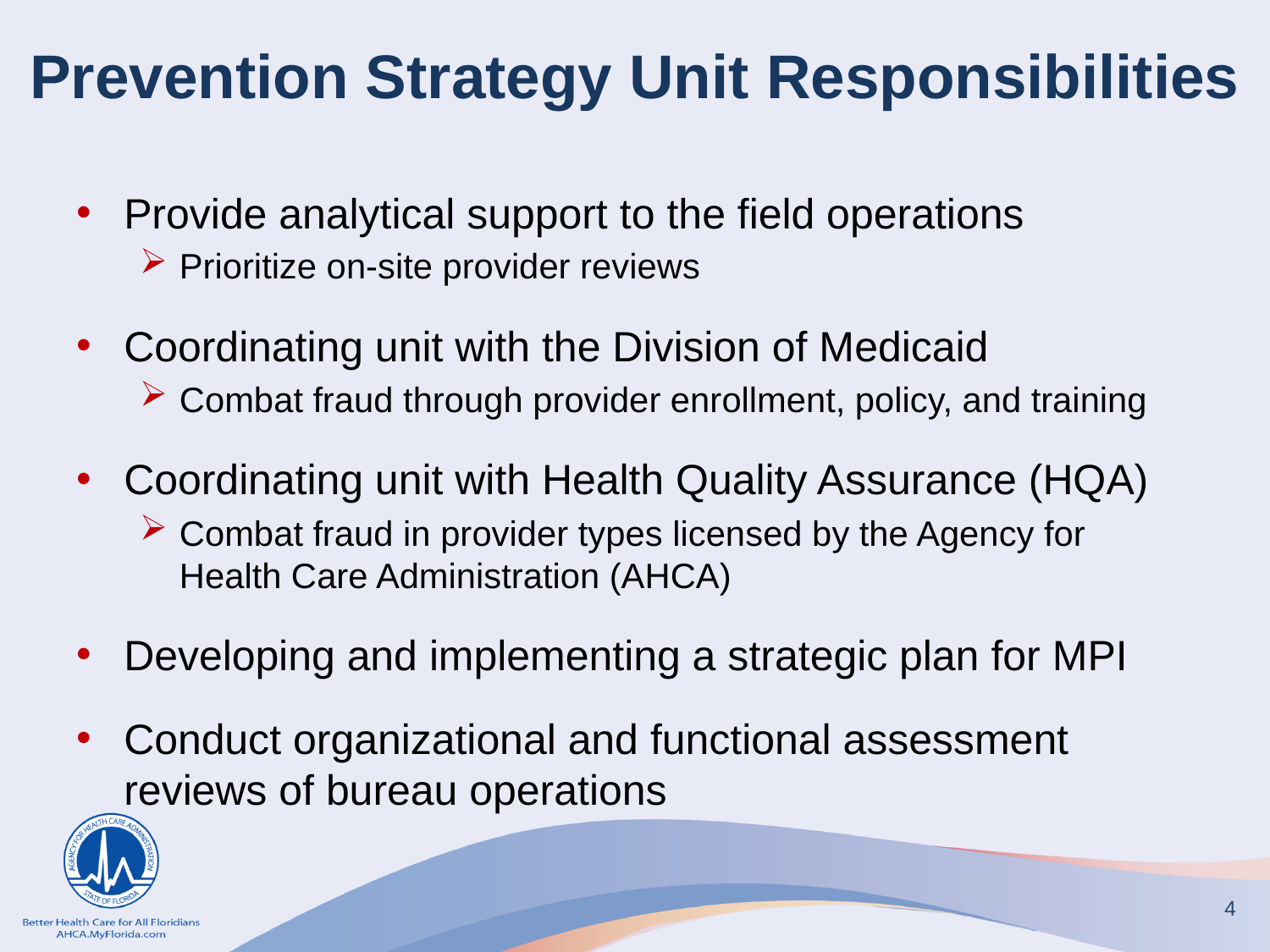

# Prevention Strategy Unit Responsibilities
Provide analytical support to the field operations
Prioritize on-site provider reviews

Coordinating unit with the Division of Medicaid
Combat fraud through provider enrollment, policy, and training

Coordinating unit with Health Quality Assurance (HQA)
Combat fraud in provider types licensed by the Agency for Health Care Administration (AHCA)

Developing and implementing a strategic plan for MPI

Conduct organizational and functional assessment reviews of bureau operations
4